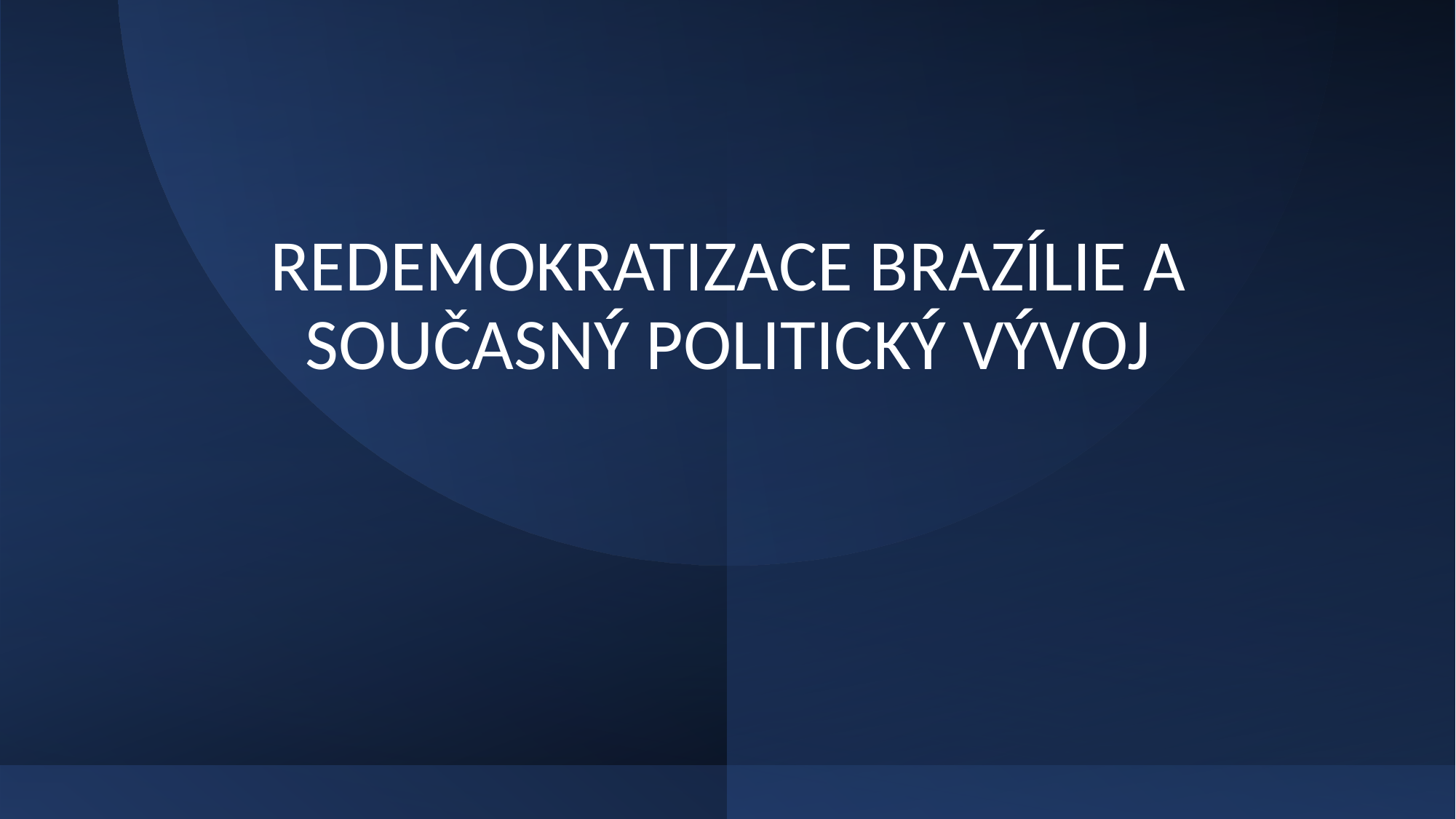

# REDEMOKRATIZACE BRAZÍLIE A SOUČASNÝ POLITICKÝ VÝVOJ